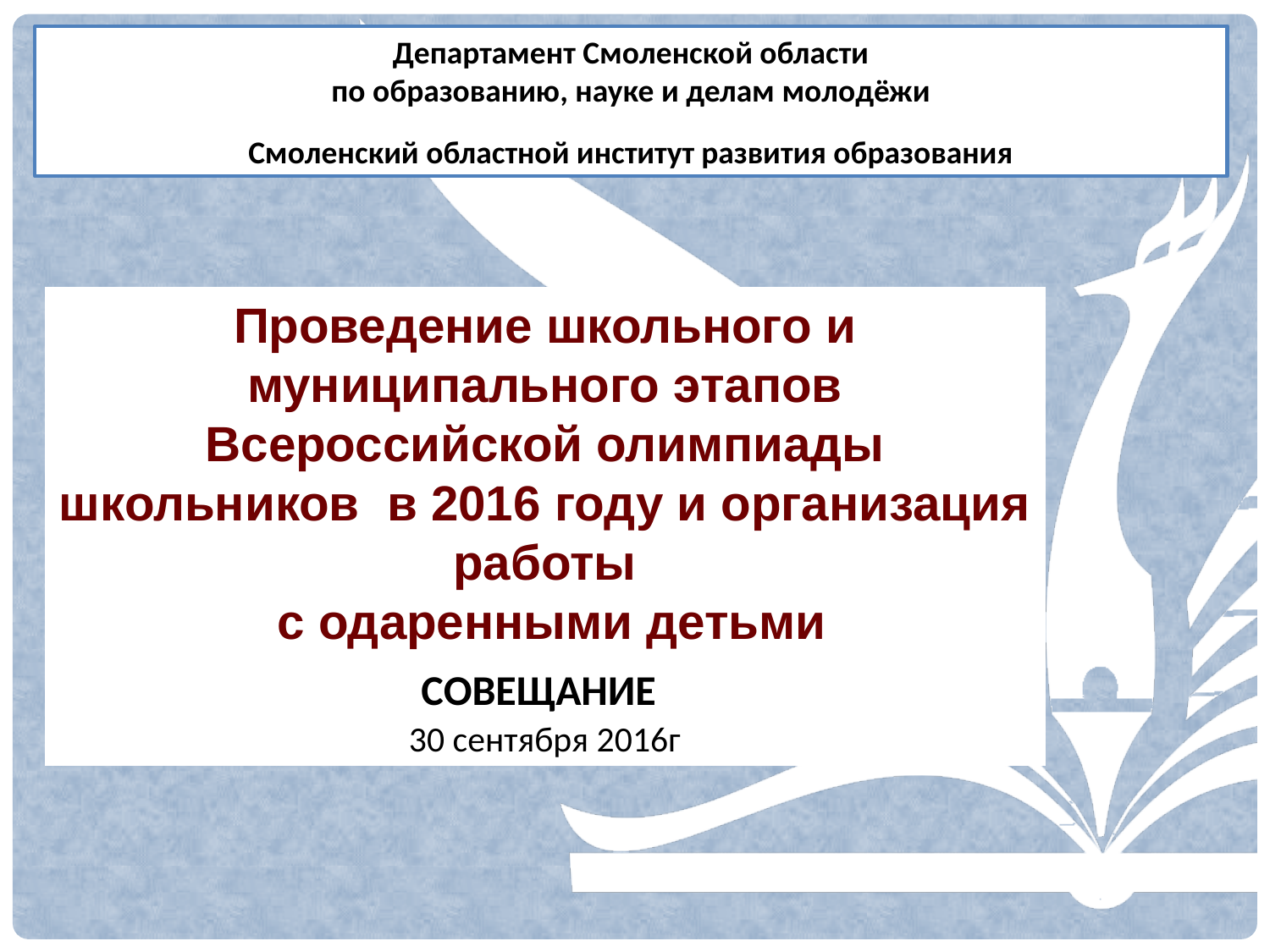

Департамент Смоленской области
по образованию, науке и делам молодёжи

Смоленский областной институт развития образования
Проведение школьного и муниципального этапов Всероссийской олимпиады школьников  в 2016 году и организация работы
 с одаренными детьми
СОВЕЩАНИЕ
30 сентября 2016г